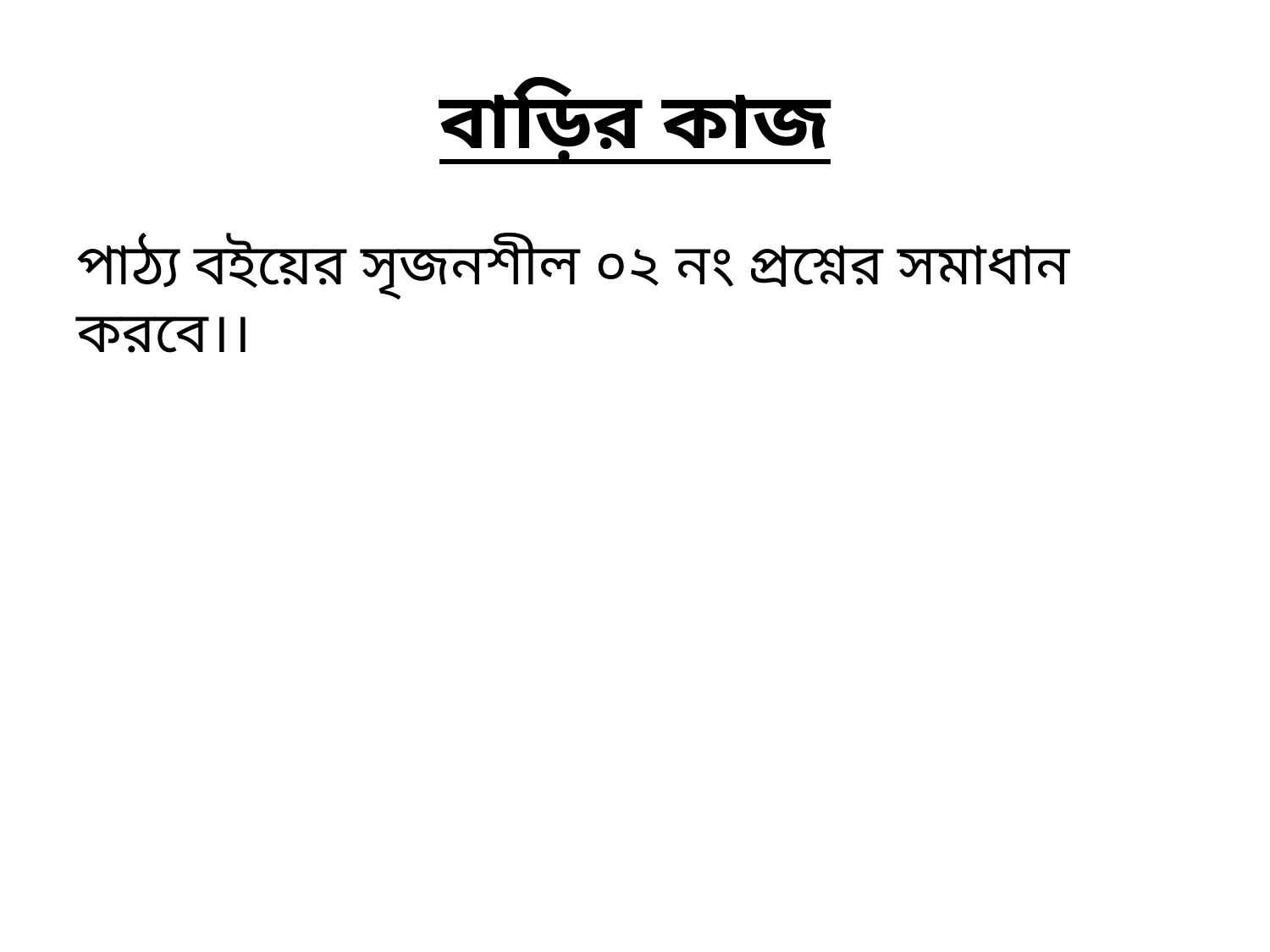

# বাড়ির কাজ
পাঠ্য বইয়ের সৃজনশীল ০২ নং প্রশ্নের সমাধান করবে।।